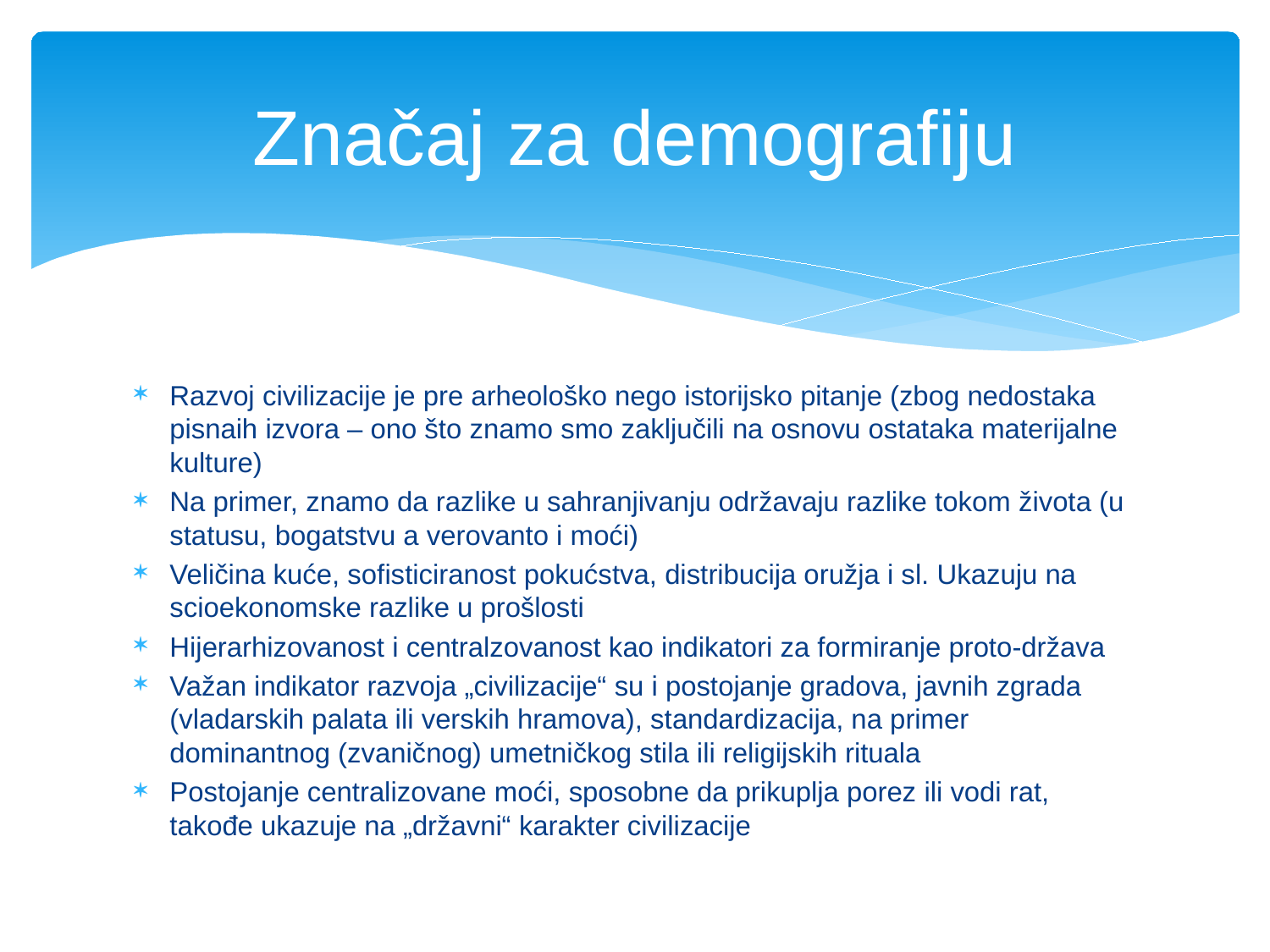

# Značaj za demografiju
Razvoj civilizacije je pre arheološko nego istorijsko pitanje (zbog nedostaka pisnaih izvora – ono što znamo smo zaključili na osnovu ostataka materijalne kulture)
Na primer, znamo da razlike u sahranjivanju održavaju razlike tokom života (u statusu, bogatstvu a verovanto i moći)
Veličina kuće, sofisticiranost pokućstva, distribucija oružja i sl. Ukazuju na scioekonomske razlike u prošlosti
Hijerarhizovanost i centralzovanost kao indikatori za formiranje proto-država
Važan indikator razvoja „civilizacije“ su i postojanje gradova, javnih zgrada (vladarskih palata ili verskih hramova), standardizacija, na primer dominantnog (zvaničnog) umetničkog stila ili religijskih rituala
Postojanje centralizovane moći, sposobne da prikuplja porez ili vodi rat, takođe ukazuje na „državni“ karakter civilizacije